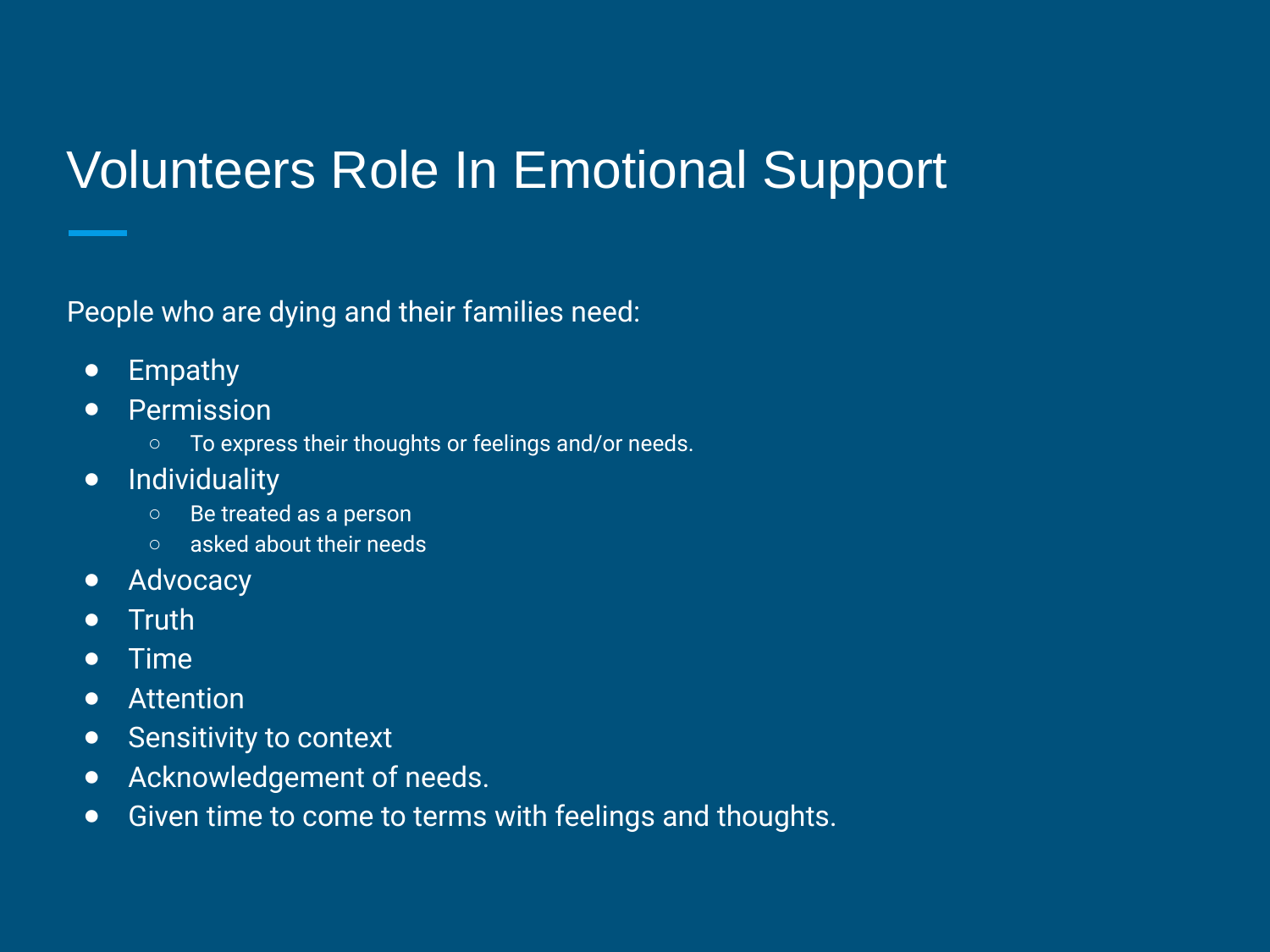

# Volunteers Role In Emotional Support
People who are dying and their families need:
Empathy
Permission
To express their thoughts or feelings and/or needs.
Individuality
Be treated as a person
asked about their needs
Advocacy
Truth
Time
Attention
Sensitivity to context
Acknowledgement of needs.
Given time to come to terms with feelings and thoughts.